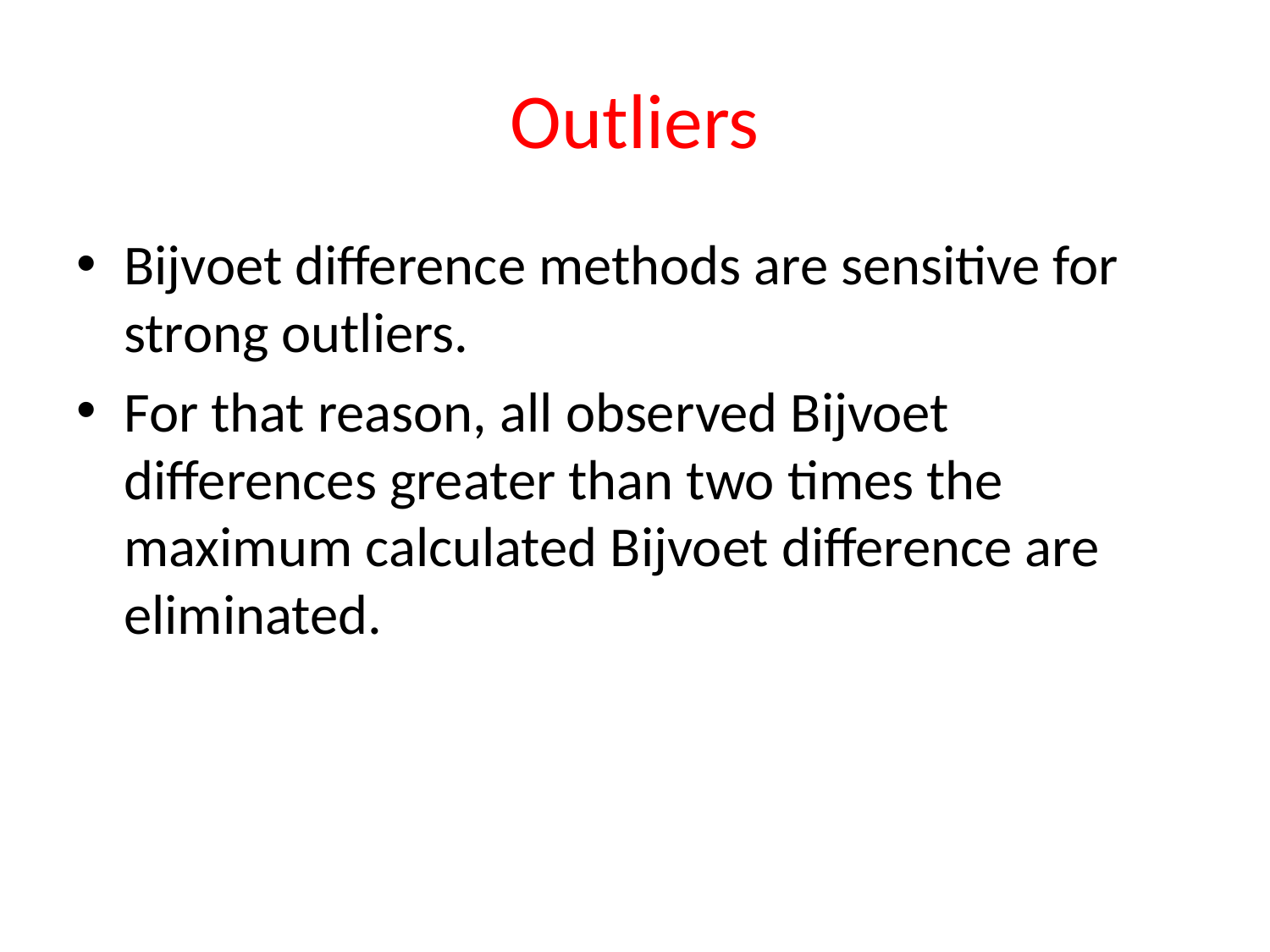

# Outliers
Bijvoet difference methods are sensitive for strong outliers.
For that reason, all observed Bijvoet differences greater than two times the maximum calculated Bijvoet difference are eliminated.